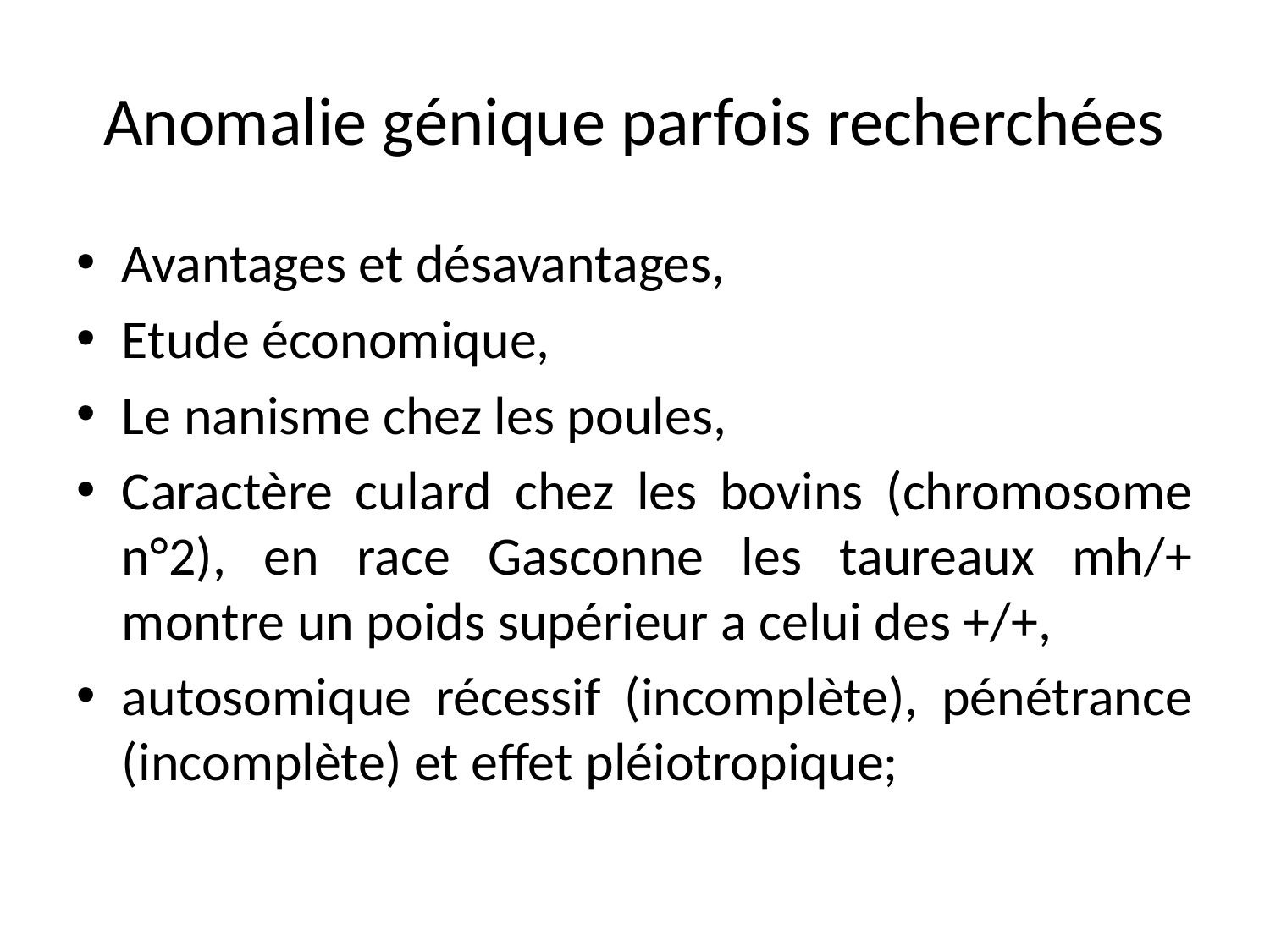

# Anomalie génique parfois recherchées
Avantages et désavantages,
Etude économique,
Le nanisme chez les poules,
Caractère culard chez les bovins (chromosome n°2), en race Gasconne les taureaux mh/+ montre un poids supérieur a celui des +/+,
autosomique récessif (incomplète), pénétrance (incomplète) et effet pléiotropique;